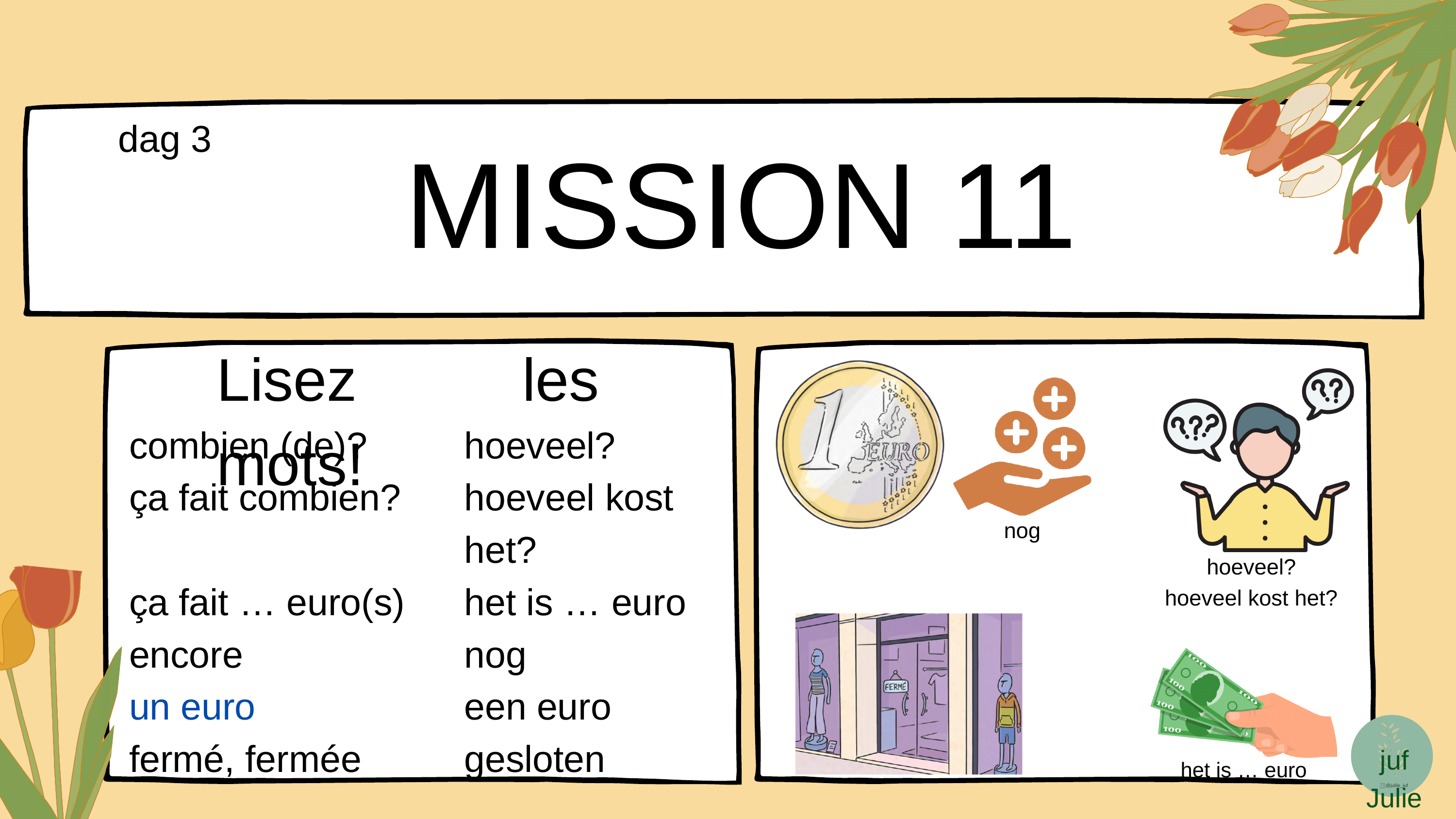

MISSION 11
dag 3
Lisez les mots!

combien (de)?
ça fait combien?

ça fait … euro(s)
encore
un euro
fermé, fermée

hoeveel?
hoeveel kost het?
het is … euro
nog
een euro
gesloten

nog
hoeveel?
hoeveel kost het?

juf Julie
@jullie_juf

het is … euro